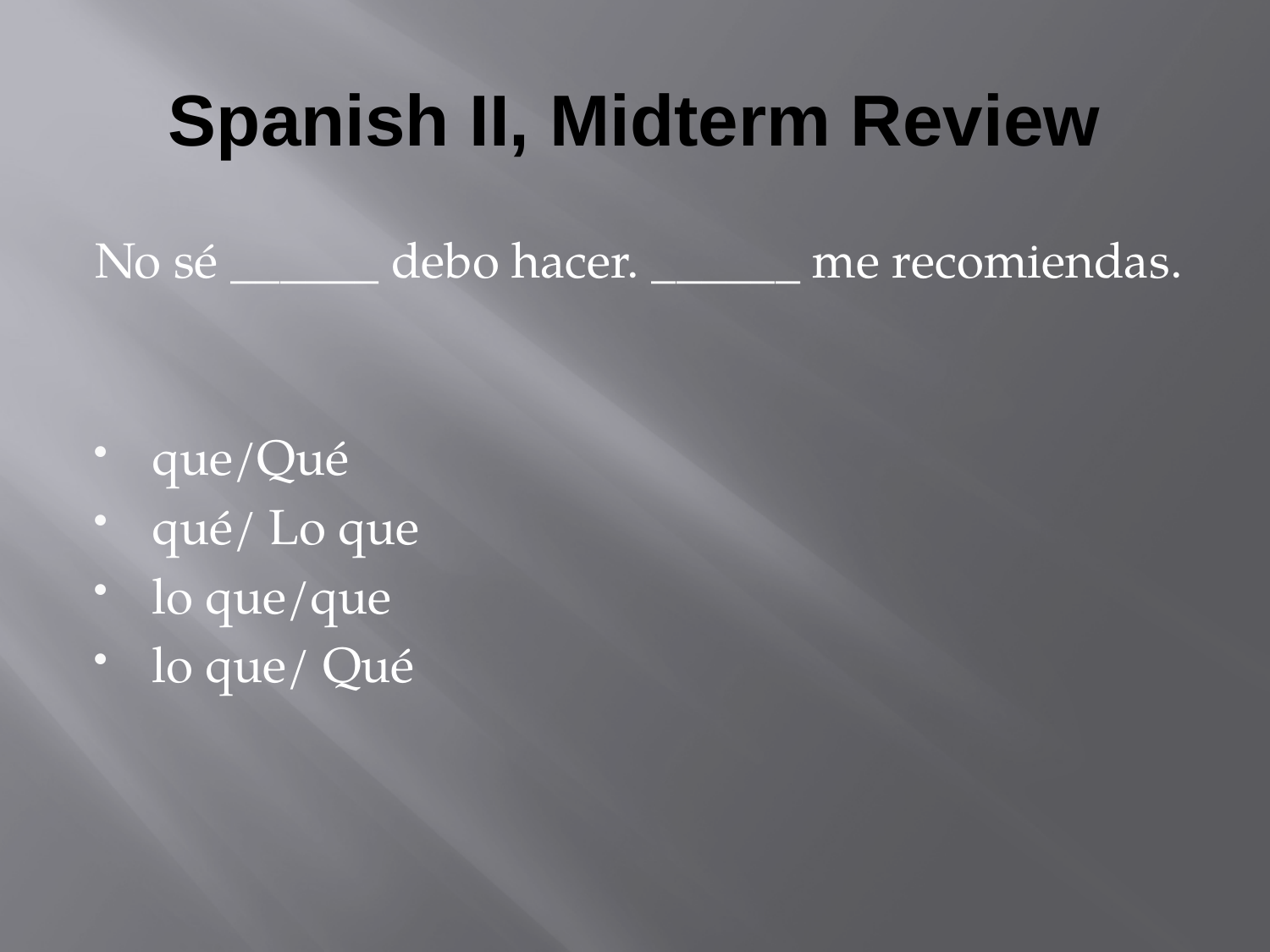

# Spanish II, Midterm Review
No sé ______ debo hacer. ______ me recomiendas.

que/Qué
qué/ Lo que
lo que/que
lo que/ Qué